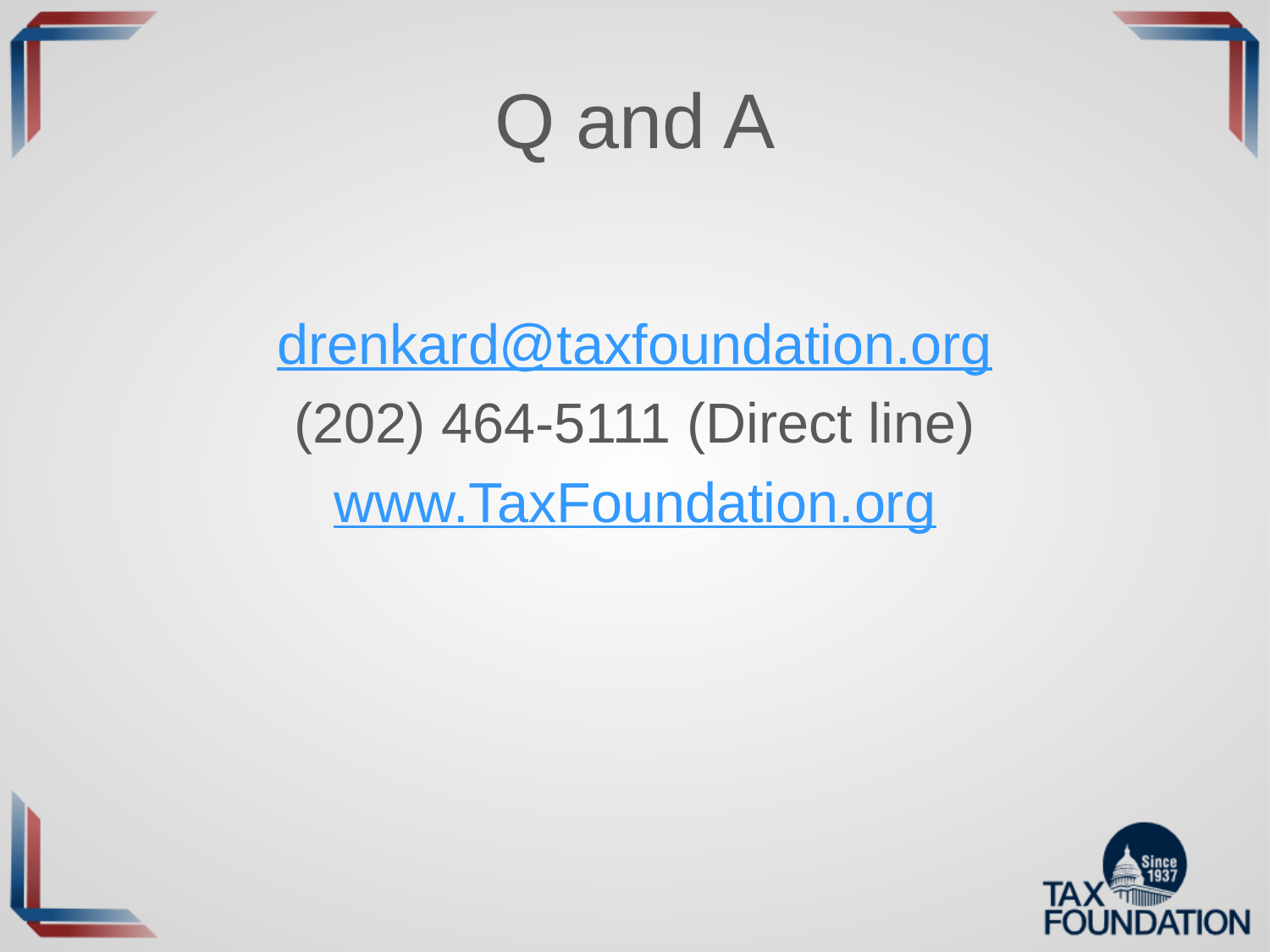

# Q and A

drenkard@taxfoundation.org
(202) 464-5111 (Direct line)
www.TaxFoundation.org